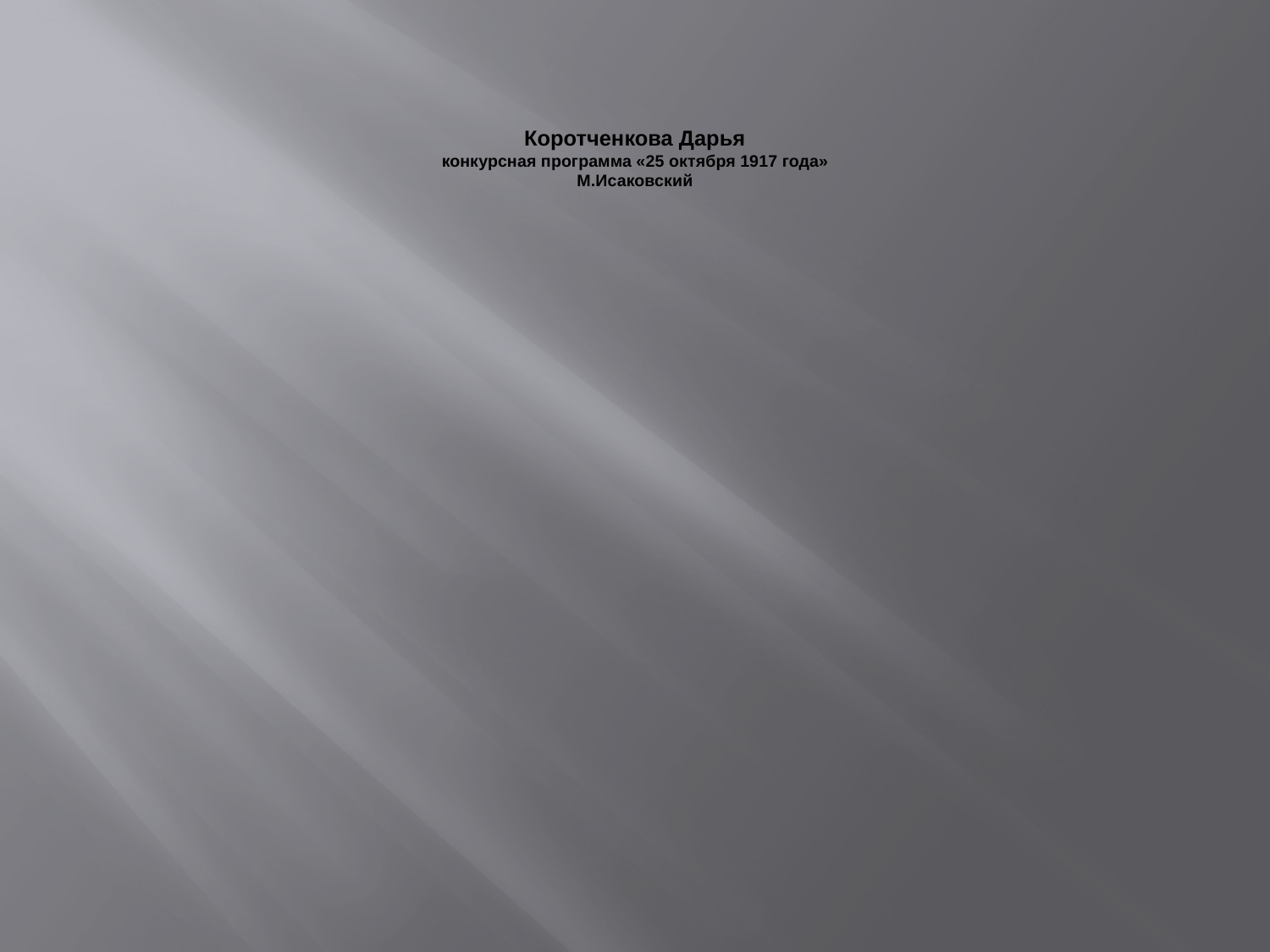

# Коротченкова Дарья конкурсная программа «25 октября 1917 года» М.Исаковский